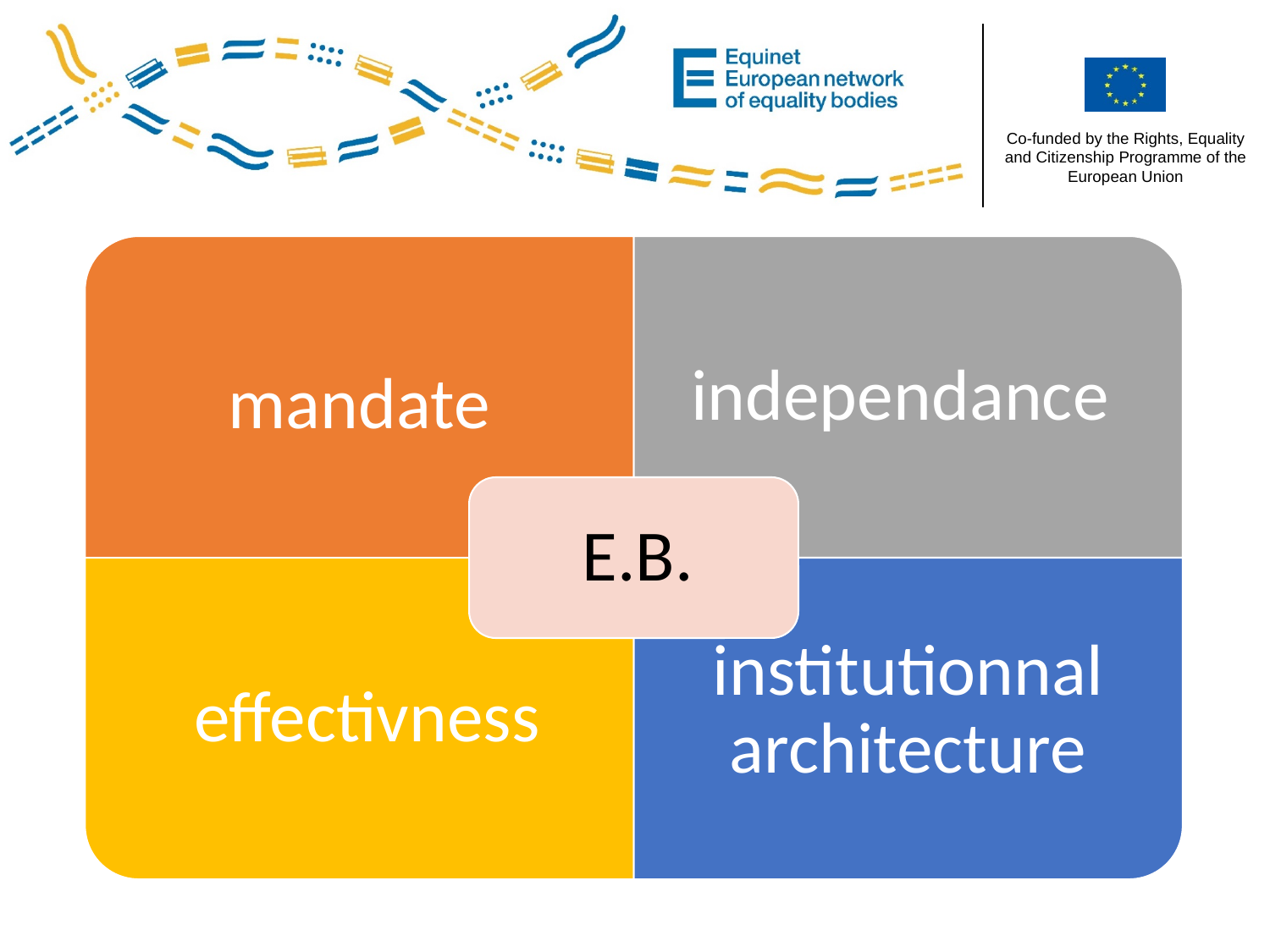

mandate
independance
effectivness
institutionnal architecture
E.B.
#